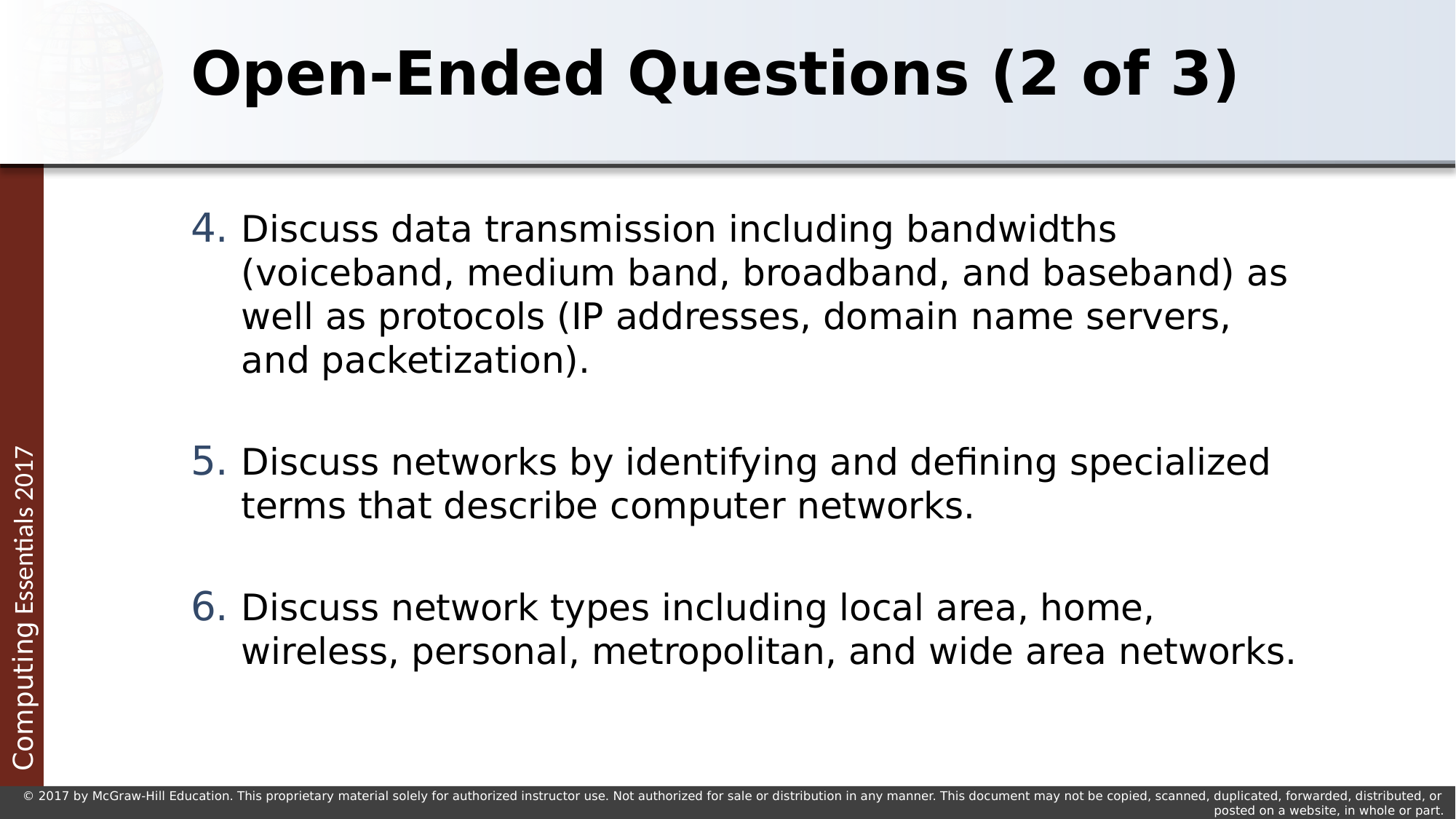

# Open-Ended Questions (2 of 3)
Discuss data transmission including bandwidths (voiceband, medium band, broadband, and baseband) as well as protocols (IP addresses, domain name servers, and packetization).

Discuss networks by identifying and defining specialized terms that describe computer networks.

Discuss network types including local area, home, wireless, personal, metropolitan, and wide area networks.